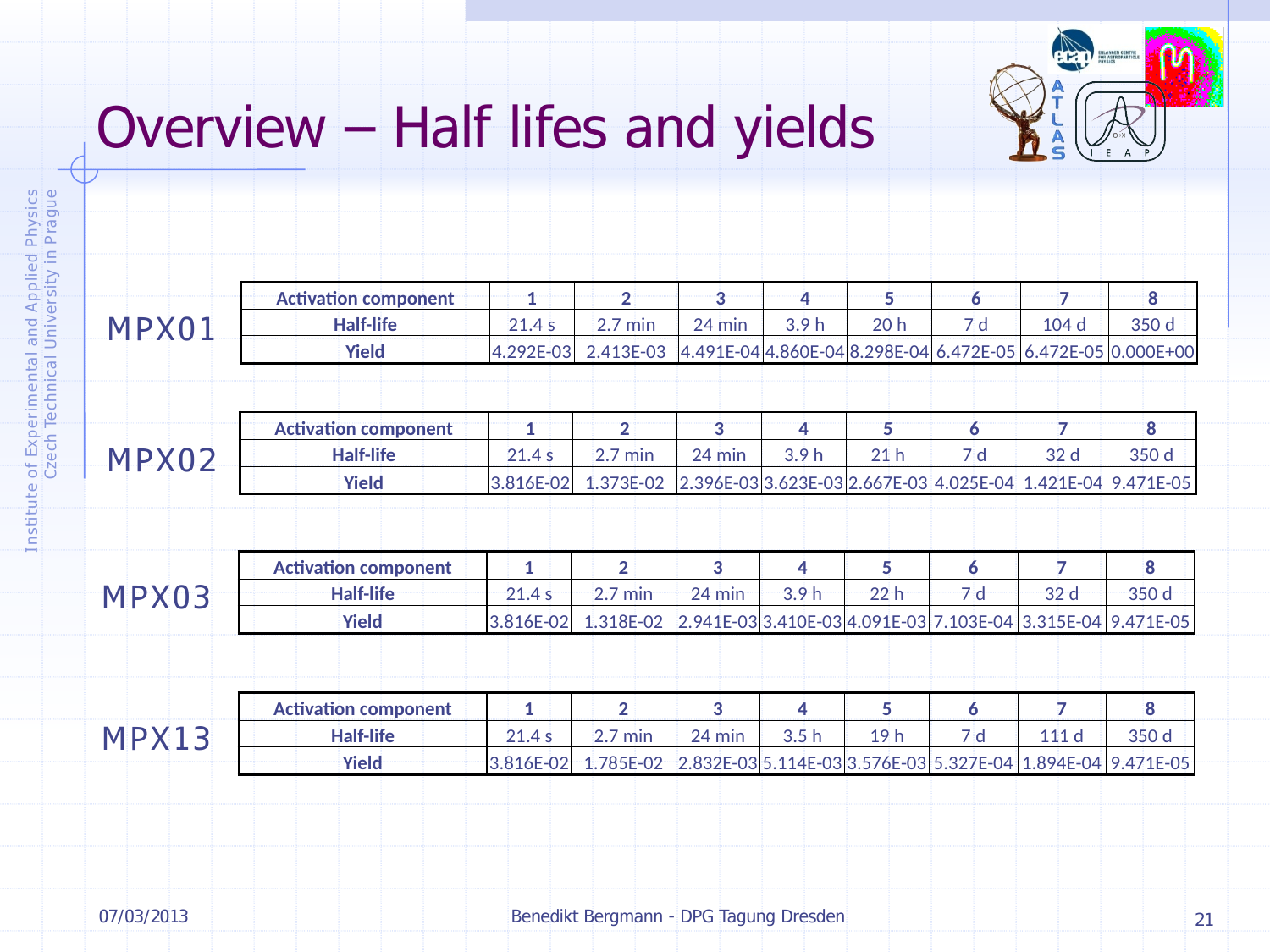

Overview – Half lifes and yields
| Activation component | 1 | 2 | 3 | 4 | 5 | 6 | 7 | 8 |
| --- | --- | --- | --- | --- | --- | --- | --- | --- |
| Half-life | 21.4 s | 2.7 min | 24 min | 3.9 h | 20 h | 7 d | 104 d | 350 d |
| Yield | 4.292E-03 | 2.413E-03 | 4.491E-04 | 4.860E-04 | 8.298E-04 | 6.472E-05 | 6.472E-05 | 0.000E+00 |
MPX01
| Activation component | 1 | 2 | 3 | 4 | 5 | 6 | 7 | 8 |
| --- | --- | --- | --- | --- | --- | --- | --- | --- |
| Half-life | 21.4 s | 2.7 min | 24 min | 3.9 h | 21 h | 7 d | 32 d | 350 d |
| Yield | 3.816E-02 | 1.373E-02 | 2.396E-03 | 3.623E-03 | 2.667E-03 | 4.025E-04 | 1.421E-04 | 9.471E-05 |
MPX02
| Activation component | 1 | 2 | 3 | 4 | 5 | 6 | 7 | 8 |
| --- | --- | --- | --- | --- | --- | --- | --- | --- |
| Half-life | 21.4 s | 2.7 min | 24 min | 3.9 h | 22 h | 7 d | 32 d | 350 d |
| Yield | 3.816E-02 | 1.318E-02 | 2.941E-03 | 3.410E-03 | 4.091E-03 | 7.103E-04 | 3.315E-04 | 9.471E-05 |
MPX03
| Activation component | 1 | 2 | 3 | 4 | 5 | 6 | 7 | 8 |
| --- | --- | --- | --- | --- | --- | --- | --- | --- |
| Half-life | 21.4 s | 2.7 min | 24 min | 3.5 h | 19 h | 7 d | 111 d | 350 d |
| Yield | 3.816E-02 | 1.785E-02 | 2.832E-03 | 5.114E-03 | 3.576E-03 | 5.327E-04 | 1.894E-04 | 9.471E-05 |
MPX13
07/03/2013
Benedikt Bergmann - DPG Tagung Dresden
21